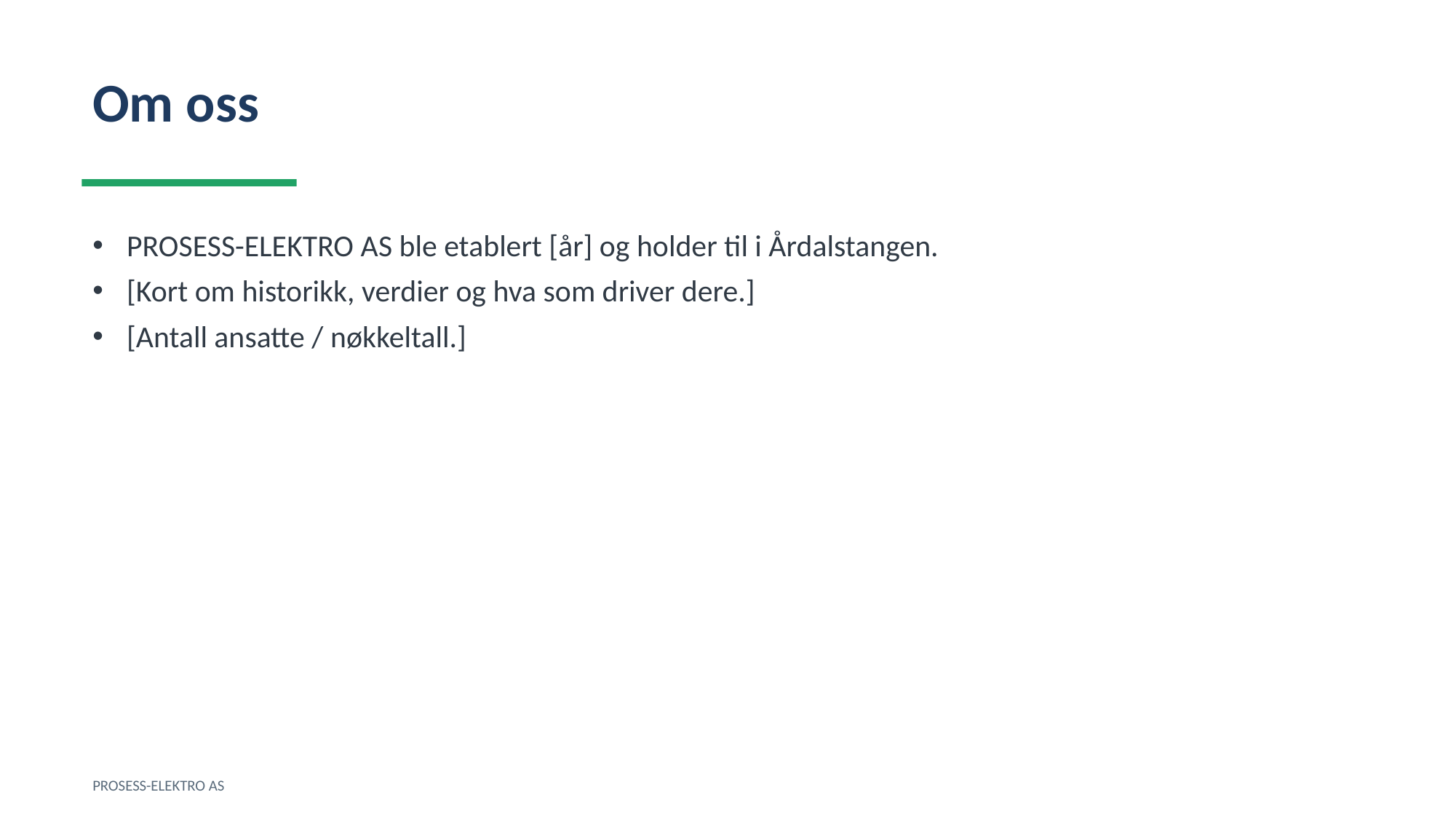

Om oss

PROSESS-ELEKTRO AS ble etablert [år] og holder til i Årdalstangen.
[Kort om historikk, verdier og hva som driver dere.]
[Antall ansatte / nøkkeltall.]
PROSESS-ELEKTRO AS